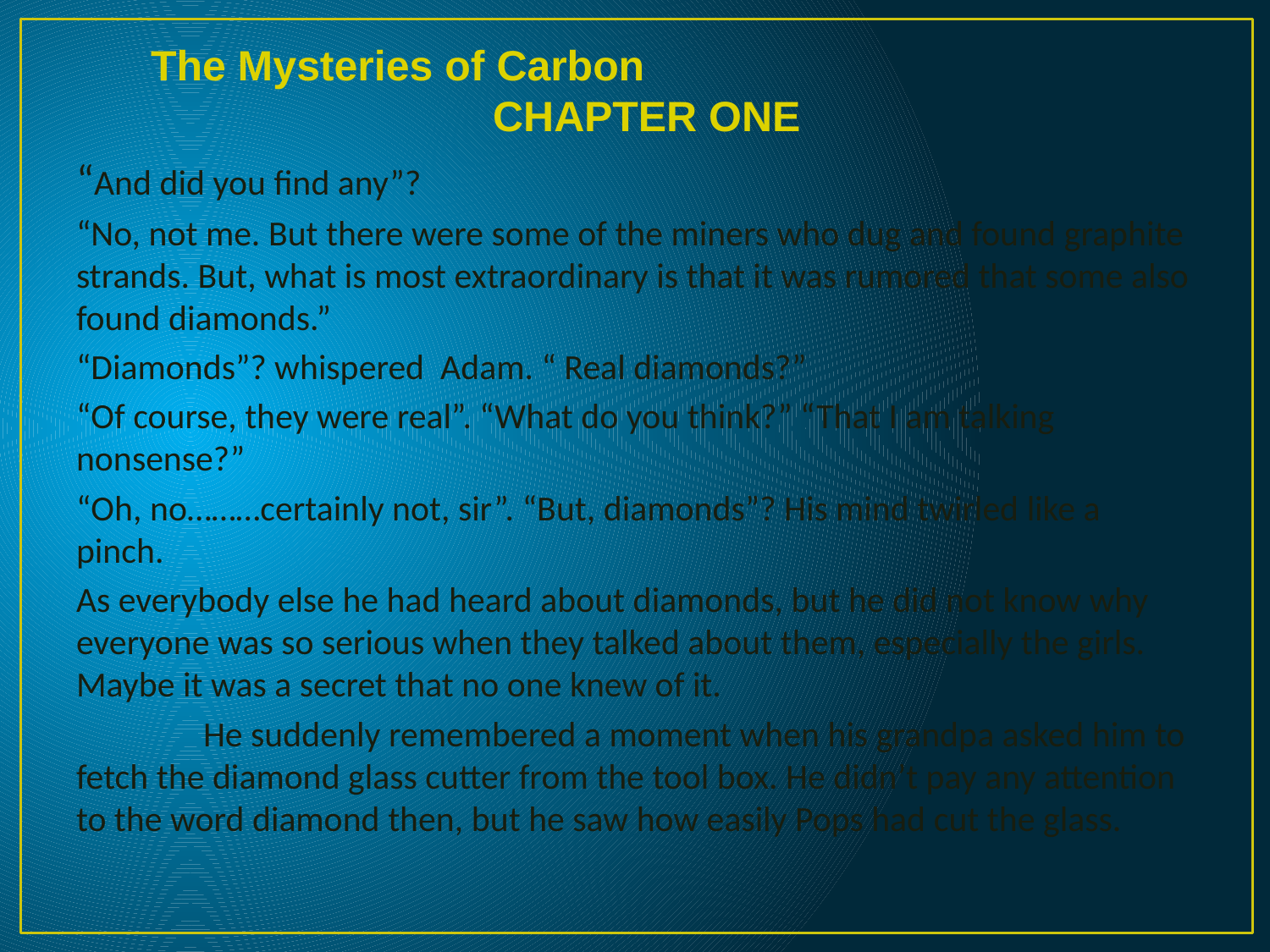

# The Mysteries of Carbon CHAPTER ONE
“And did you find any”?
“No, not me. But there were some of the miners who dug and found graphite strands. But, what is most extraordinary is that it was rumored that some also found diamonds.”
“Diamonds”? whispered  Adam. “ Real diamonds?”
“Of course, they were real”. “What do you think?” “That I am talking nonsense?”
“Oh, no………certainly not, sir”. “But, diamonds”? His mind twirled like a pinch.
As everybody else he had heard about diamonds, but he did not know why everyone was so serious when they talked about them, especially the girls. Maybe it was a secret that no one knew of it.
	He suddenly remembered a moment when his grandpa asked him to fetch the diamond glass cutter from the tool box. He didn’t pay any attention to the word diamond then, but he saw how easily Pops had cut the glass.